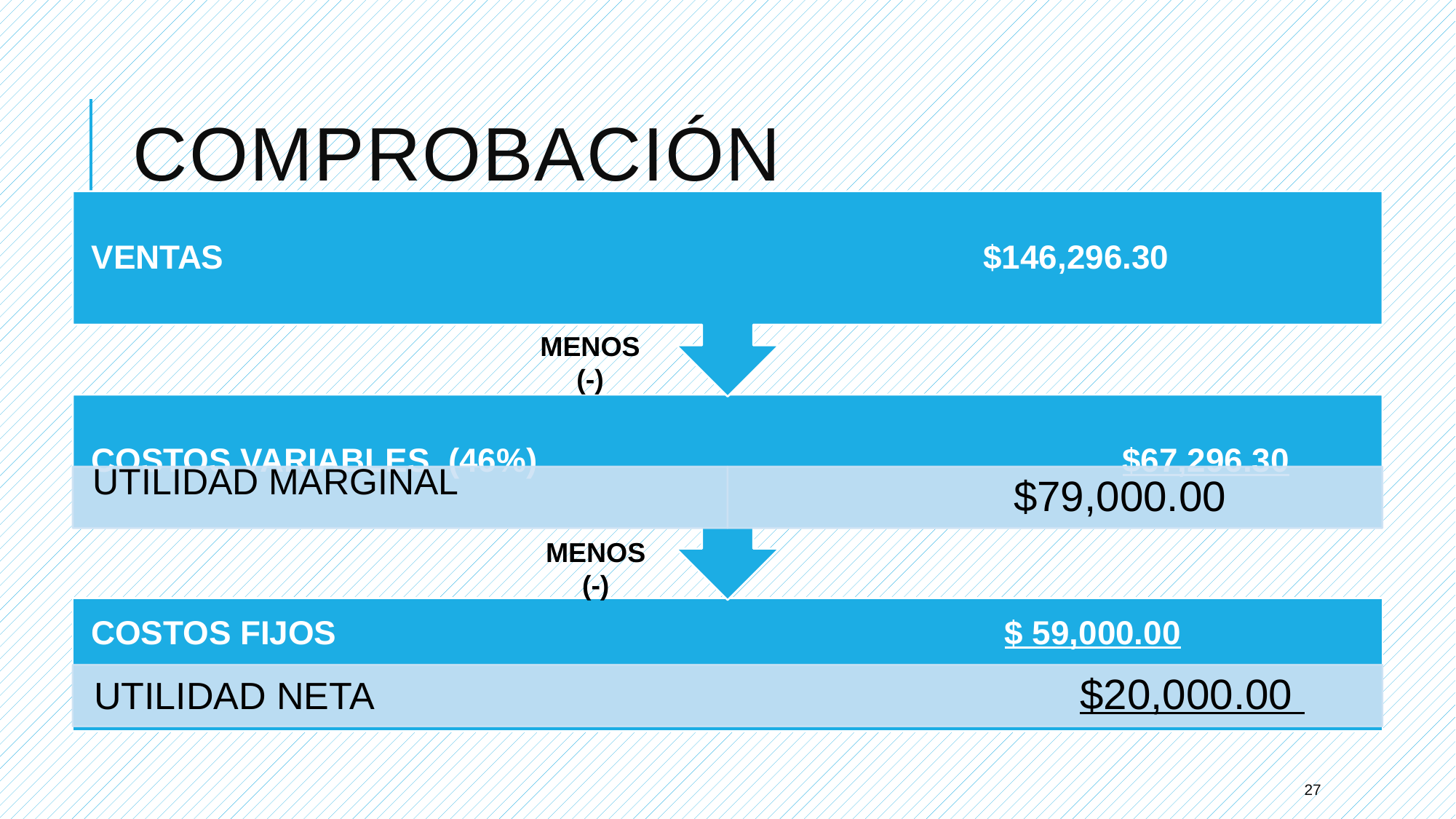

# Comprobación
COSTOS FIJOS                                                                        $ 59,000.00
UTILIDAD NETA                                                                   $20,000.00
COSTOS VARIABLES  (46%)                                   	                 $67,296.30
 UTILIDAD MARGINAL
           $79,000.00
VENTAS                                                                                  $146,296.30
MENOS
(-)
MENOS
(-)

27